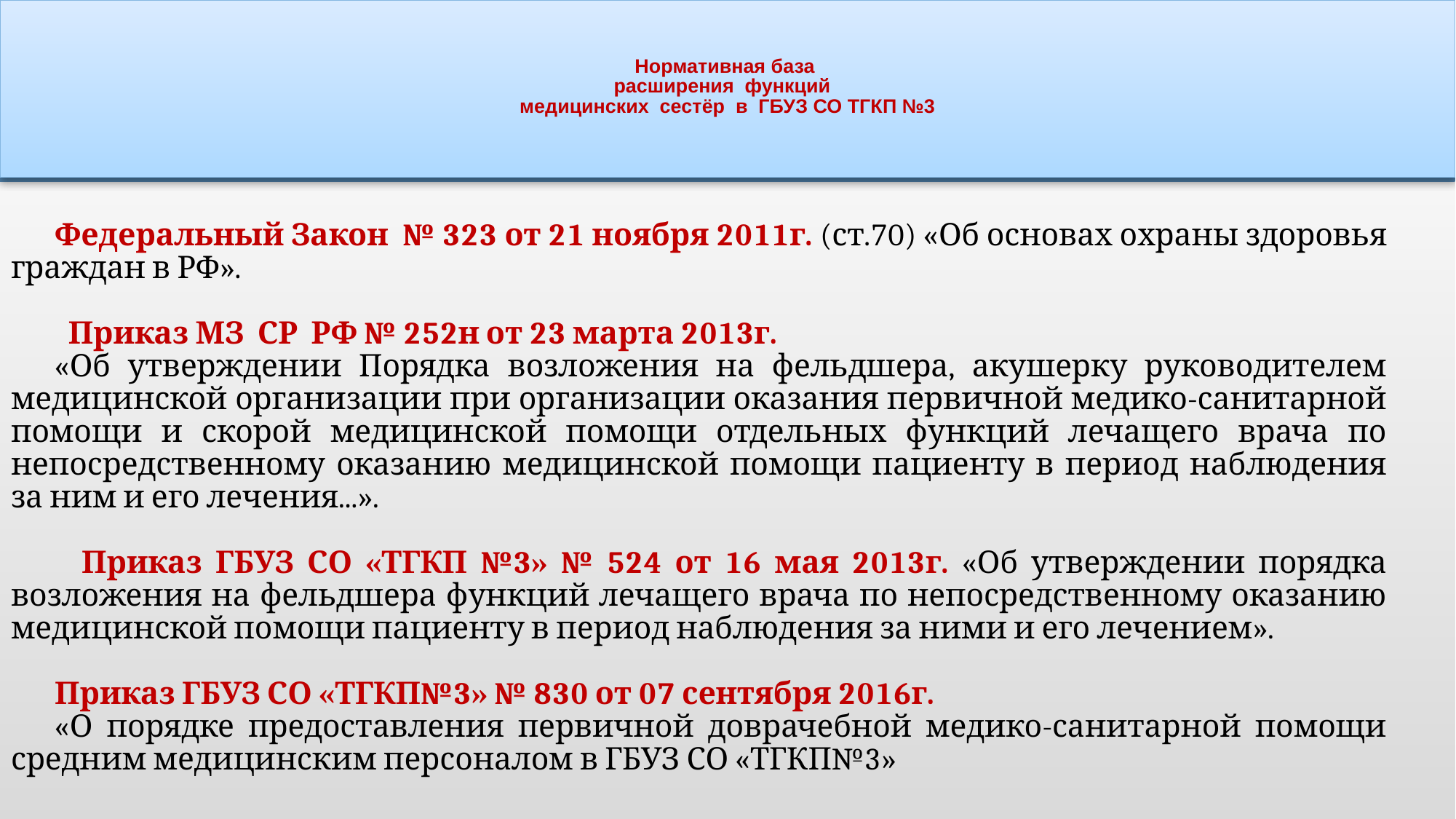

# Нормативная база расширения  функций медицинских  сестёр  в  ГБУЗ СО ТГКП №3

Федеральный Закон  № 323 от 21 ноября 2011г. (ст.70) «Об основах охраны здоровья граждан в РФ».

  Приказ МЗ  СР  РФ № 252н от 23 марта 2013г.
«Об утверждении Порядка возложения на фельдшера, акушерку руководителем медицинской организации при организации оказания первичной медико-санитарной помощи и скорой медицинской помощи отдельных функций лечащего врача по непосредственному оказанию медицинской помощи пациенту в период наблюдения за ним и его лечения...».

  Приказ ГБУЗ СО «ТГКП №3» № 524 от 16 мая 2013г. «Об утверждении порядка возложения на фельдшера функций лечащего врача по непосредственному оказанию медицинской помощи пациенту в период наблюдения за ними и его лечением».

Приказ ГБУЗ СО «ТГКП№3» № 830 от 07 сентября 2016г.
«О порядке предоставления первичной доврачебной медико-санитарной помощи средним медицинским персоналом в ГБУЗ СО «ТГКП№3»